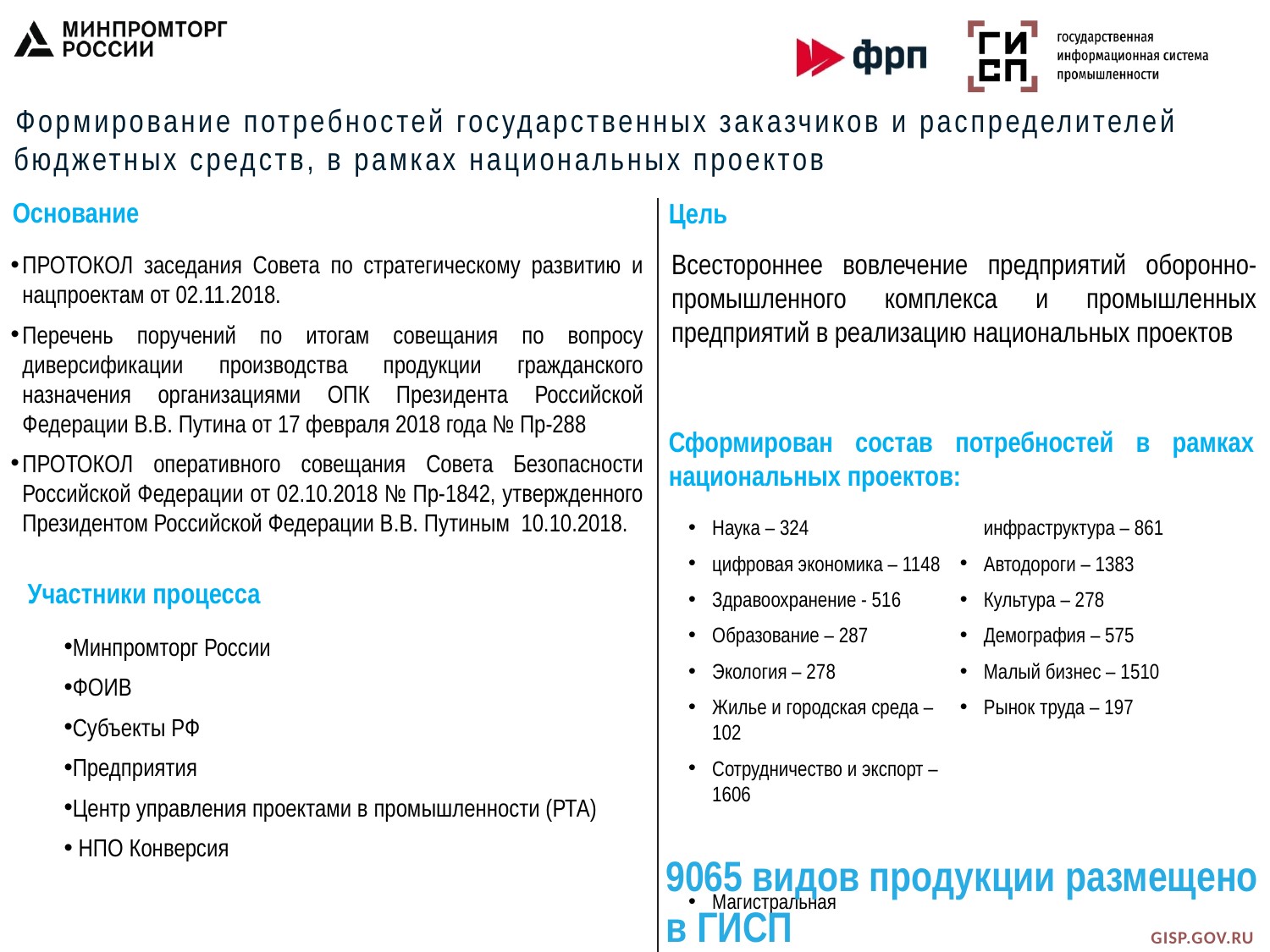

Формирование потребностей государственных заказчиков и распределителей бюджетных средств, в рамках национальных проектов
Основание
Цель

Всестороннее вовлечение предприятий оборонно-промышленного комплекса и промышленных предприятий в реализацию национальных проектов

ПРОТОКОЛ заседания Совета по стратегическому развитию и нацпроектам от 02.11.2018.
Перечень поручений по итогам совещания по вопросу диверсификации производства продукции гражданского назначения организациями ОПК Президента Российской Федерации В.В. Путина от 17 февраля 2018 года № Пр-288
ПРОТОКОЛ оперативного совещания Совета Безопасности Российской Федерации от 02.10.2018 № Пр-1842, утвержденного Президентом Российской Федерации В.В. Путиным  10.10.2018.
Сформирован состав потребностей в рамках национальных проектов:
Наука – 324
цифровая экономика – 1148
Здравоохранение - 516
Образование – 287
Экология – 278
Жилье и городская среда – 102
Сотрудничество и экспорт – 1606

Магистральная инфраструктура – 861
Автодороги – 1383
Культура – 278
Демография – 575
Малый бизнес – 1510
Рынок труда – 197

Участники процесса
Минпромторг России
ФОИВ
Субъекты РФ
Предприятия
Центр управления проектами в промышленности (РТА)
 НПО Конверсия

9065 видов продукции размещено в ГИСП